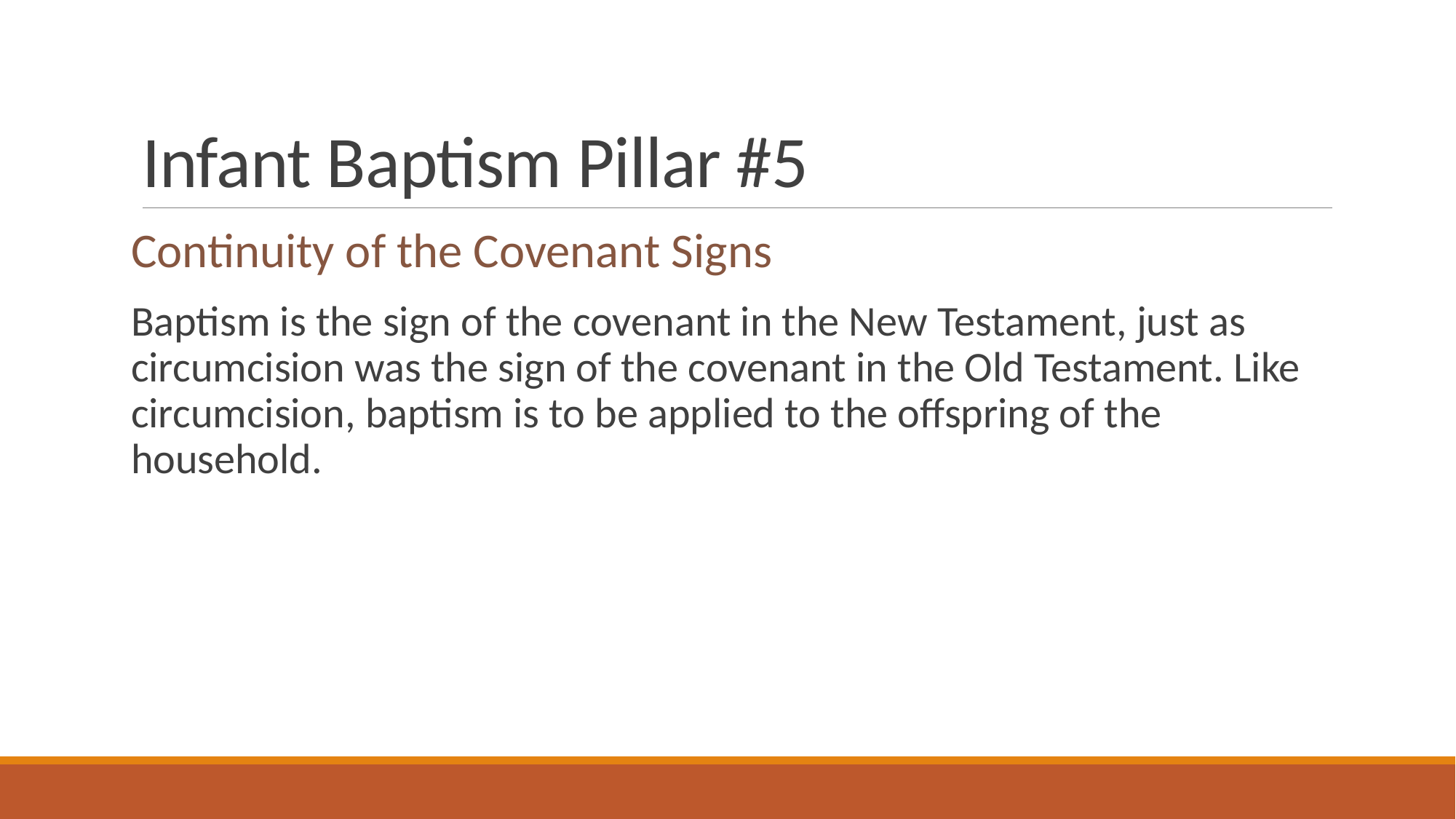

# Infant Baptism Pillar #5
Continuity of the Covenant Signs
Baptism is the sign of the covenant in the New Testament, just as circumcision was the sign of the covenant in the Old Testament. Like circumcision, baptism is to be applied to the offspring of the household.